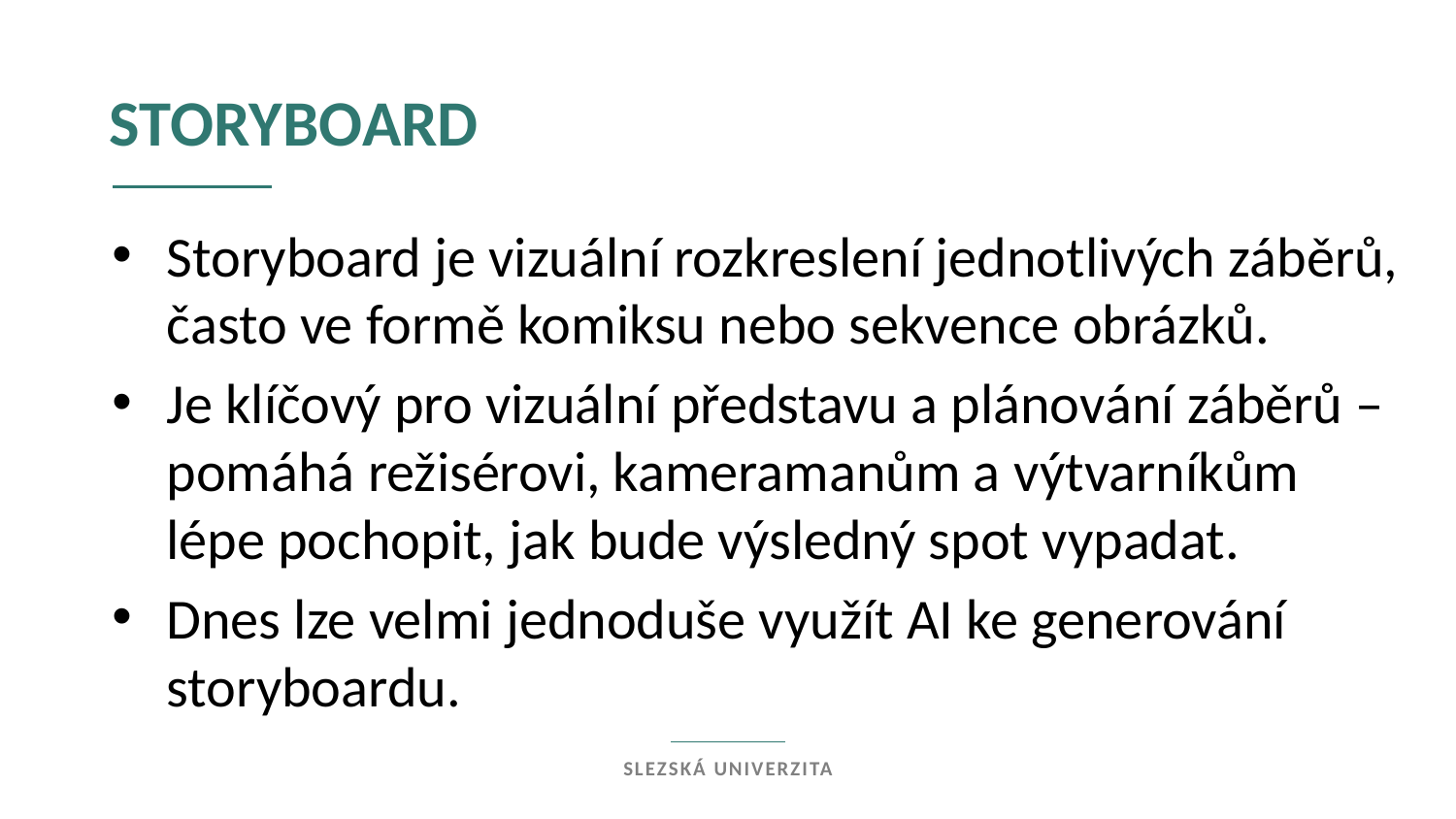

storyboard
Storyboard je vizuální rozkreslení jednotlivých záběrů, často ve formě komiksu nebo sekvence obrázků.
Je klíčový pro vizuální představu a plánování záběrů – pomáhá režisérovi, kameramanům a výtvarníkům lépe pochopit, jak bude výsledný spot vypadat.
Dnes lze velmi jednoduše využít AI ke generování storyboardu.
Slezská univerzita